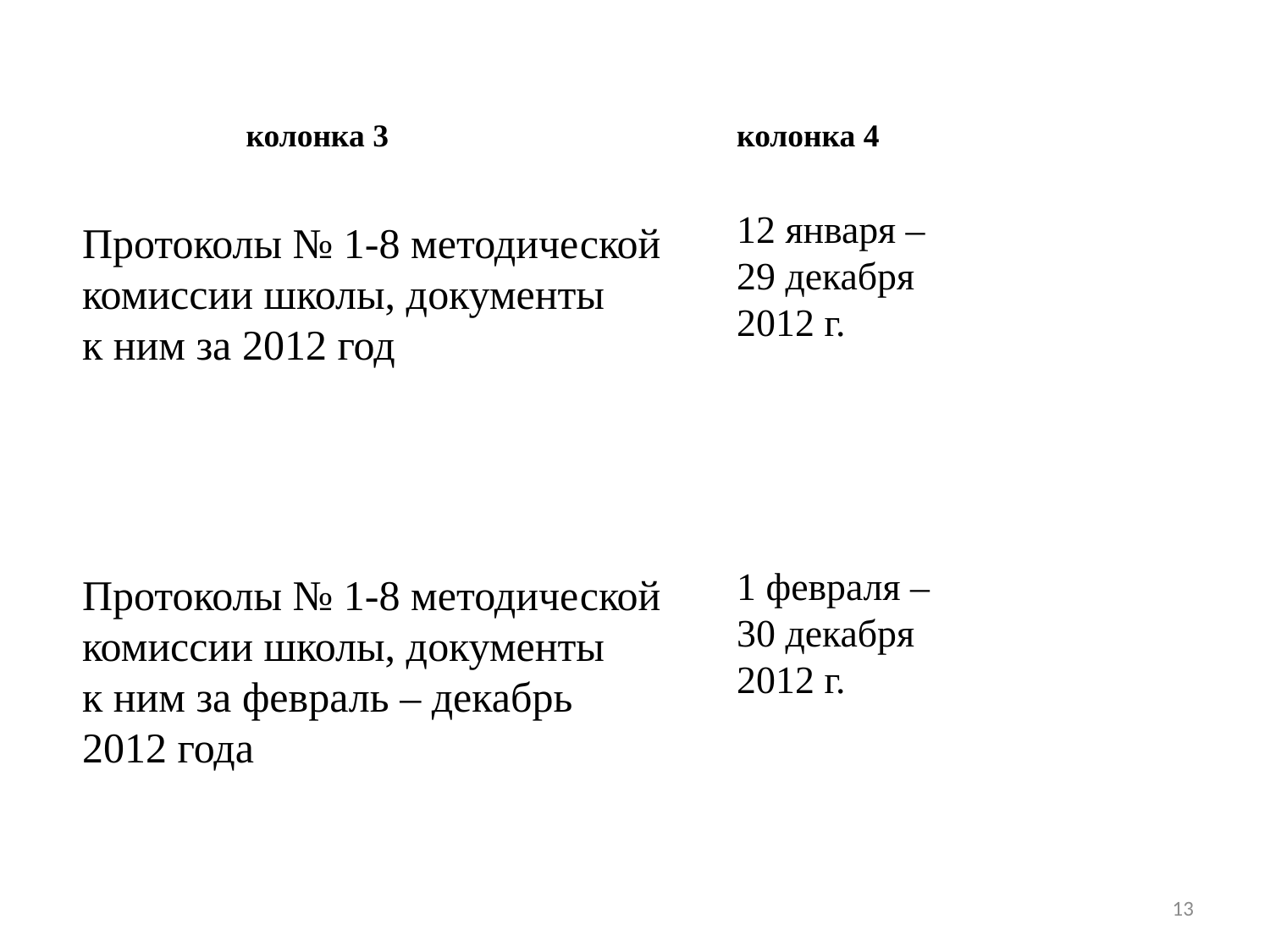

колонка 3
колонка 4
# Протоколы № 1-8 методической комиссии школы, документы к ним за 2012 год
12 января –
29 декабря
2012 г.
Протоколы № 1-8 методической комиссии школы, документы
к ним за февраль – декабрь
2012 года
1 февраля –
30 декабря
2012 г.
13